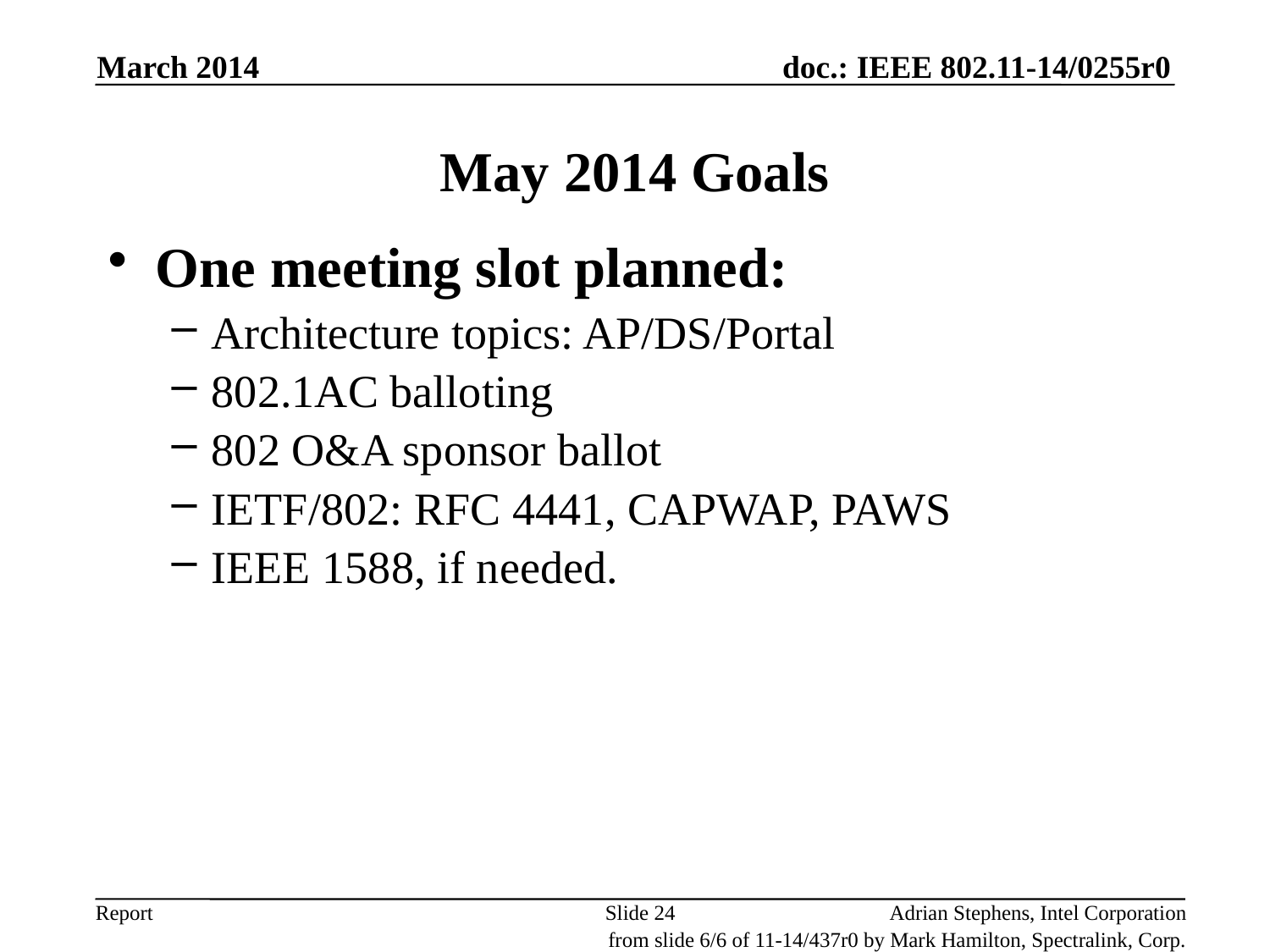

March 2014
# May 2014 Goals
One meeting slot planned:
Architecture topics: AP/DS/Portal
802.1AC balloting
802 O&A sponsor ballot
IETF/802: RFC 4441, CAPWAP, PAWS
IEEE 1588, if needed.

Slide 24
Adrian Stephens, Intel Corporation
from slide 6/6 of 11-14/437r0 by Mark Hamilton, Spectralink, Corp.